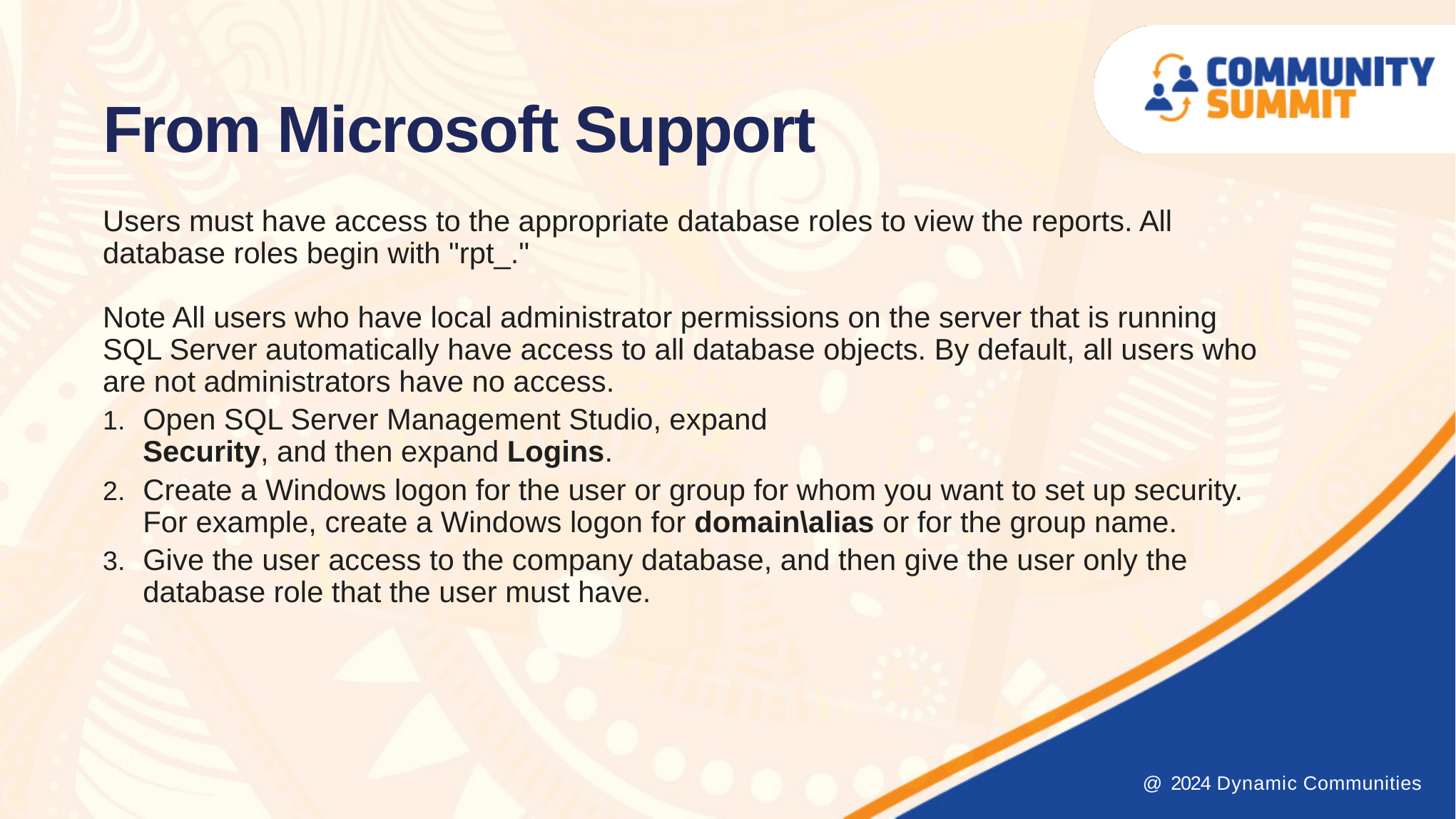

From Microsoft Support
Users must have access to the appropriate database roles to view the reports. All database roles begin with "rpt_."
Note All users who have local administrator permissions on the server that is running SQL Server automatically have access to all database objects. By default, all users who are not administrators have no access.
Open SQL Server Management Studio, expand
Security, and then expand Logins.
Create a Windows logon for the user or group for whom you want to set up security.
For example, create a Windows logon for domain\alias or for the group name.
Give the user access to the company database, and then give the user only the database role that the user must have.